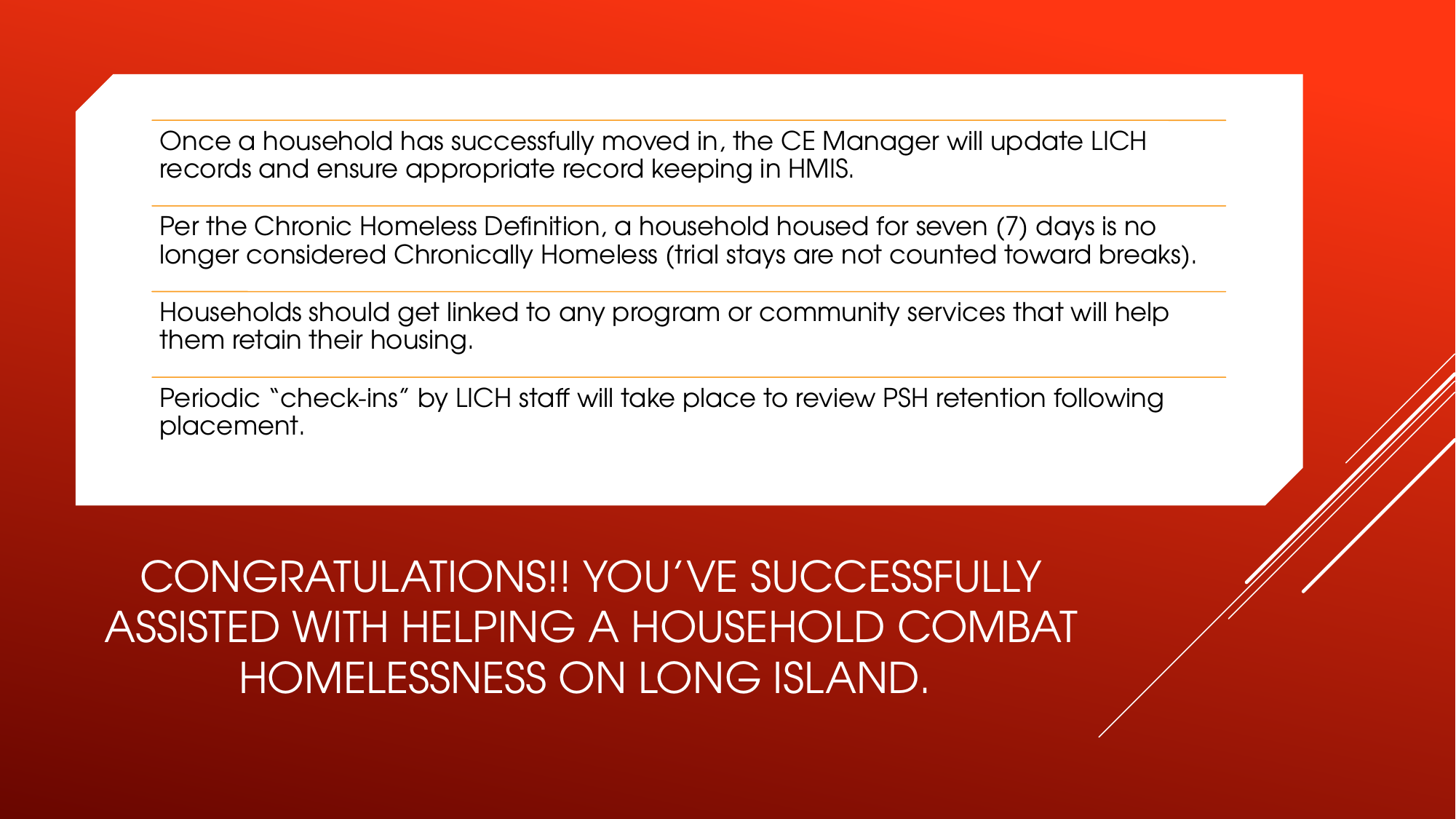

Once a household has successfully moved in, the CE Manager will update LICH records and ensure appropriate record keeping in HMIS.
Per the Chronic Homeless Definition, a household housed for seven (7) days is no longer considered Chronically Homeless (trial stays are not counted toward breaks).
Households should get linked to any program or community services that will help them retain their housing.
Periodic “check-ins” by LICH staff will take place to review PSH retention following placement.
# Congratulations!! You’ve successfully assisted with helping a household combat homelessness on Long Island.